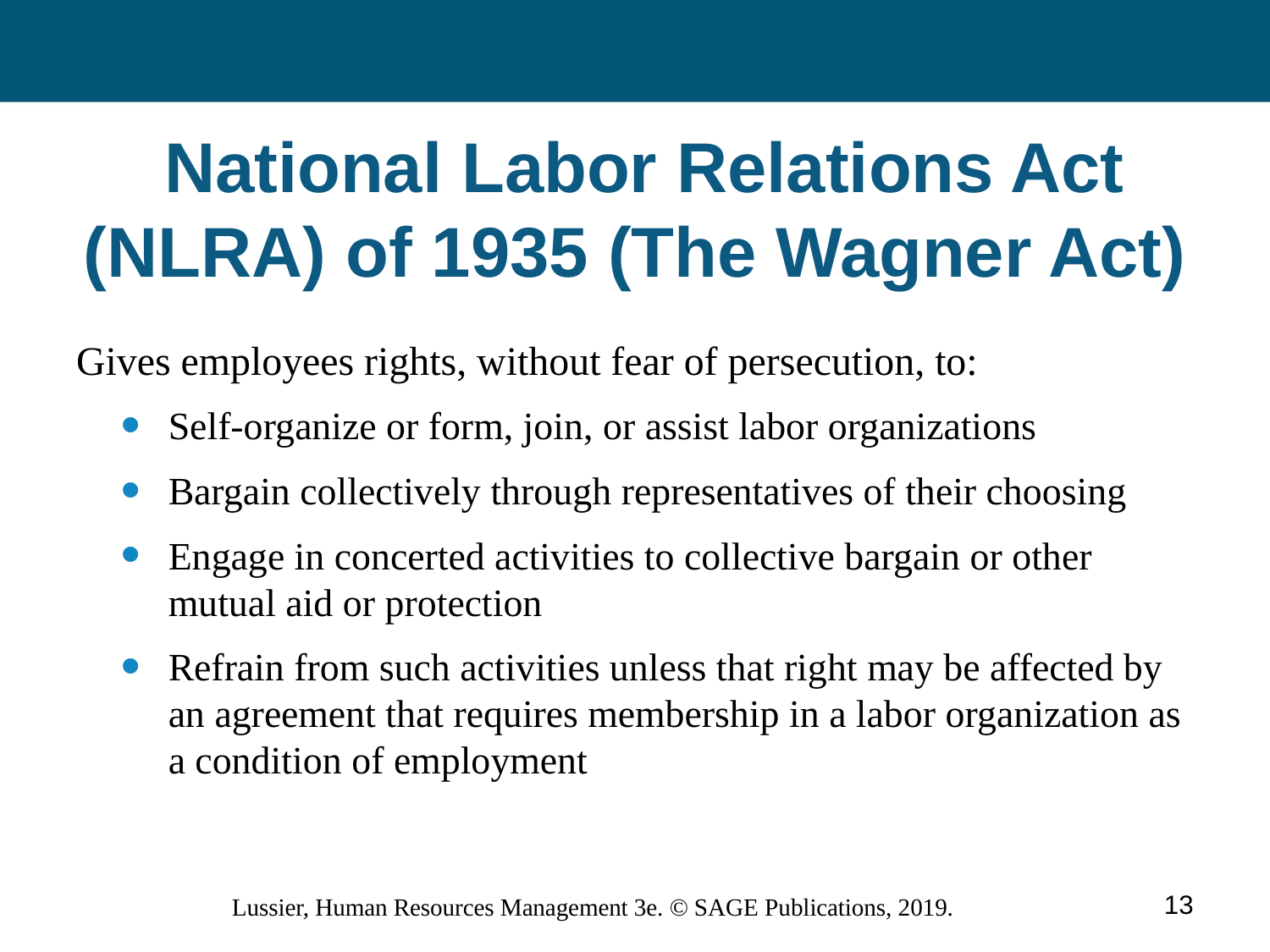

# National Labor Relations Act (NLRA) of 1935 (The Wagner Act)
Gives employees rights, without fear of persecution, to:
Self-organize or form, join, or assist labor organizations
Bargain collectively through representatives of their choosing
Engage in concerted activities to collective bargain or other mutual aid or protection
Refrain from such activities unless that right may be affected by an agreement that requires membership in a labor organization as a condition of employment
13
Lussier, Human Resources Management 3e. © SAGE Publications, 2019.